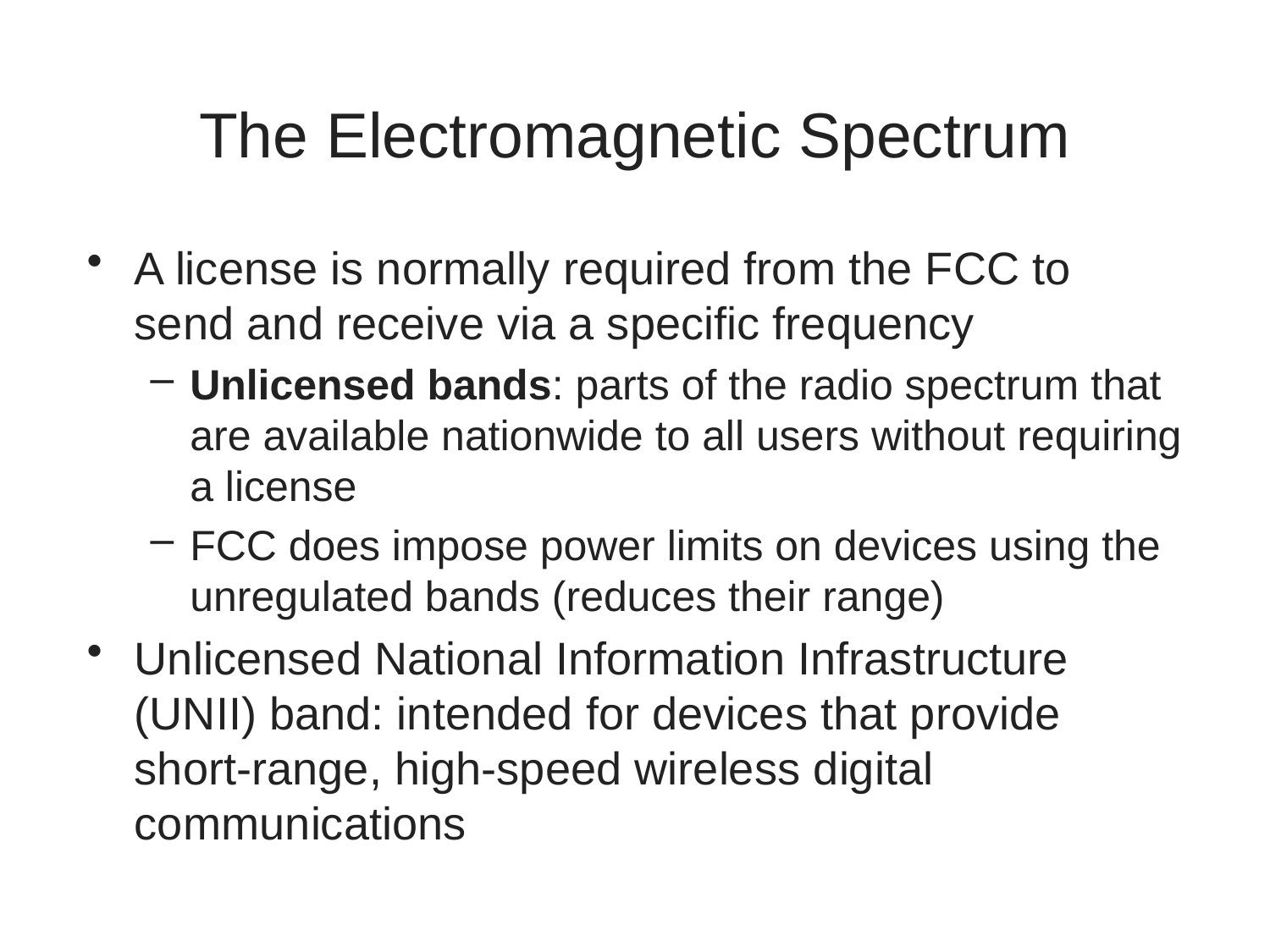

# The Electromagnetic Spectrum
A license is normally required from the FCC to send and receive via a specific frequency
Unlicensed bands: parts of the radio spectrum that are available nationwide to all users without requiring a license
FCC does impose power limits on devices using the unregulated bands (reduces their range)
Unlicensed National Information Infrastructure (UNII) band: intended for devices that provide short-range, high-speed wireless digital communications
8